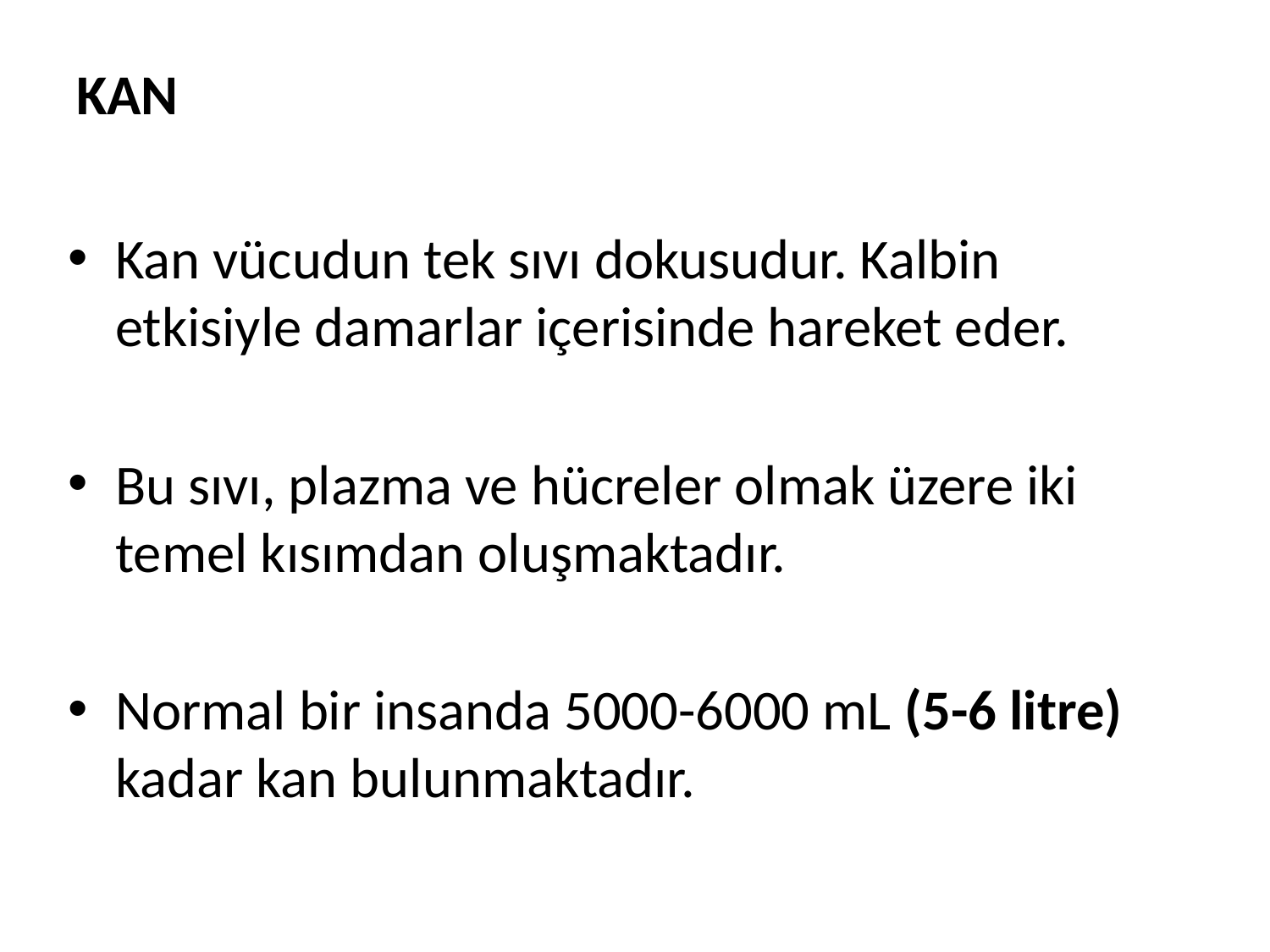

# KAN
Kan vücudun tek sıvı dokusudur. Kalbin etkisiyle damarlar içerisinde hareket eder.

Bu sıvı, plazma ve hücreler olmak üzere iki temel kısımdan oluşmaktadır.

Normal bir insanda 5000-6000 mL (5-6 litre) kadar kan bulunmaktadır.